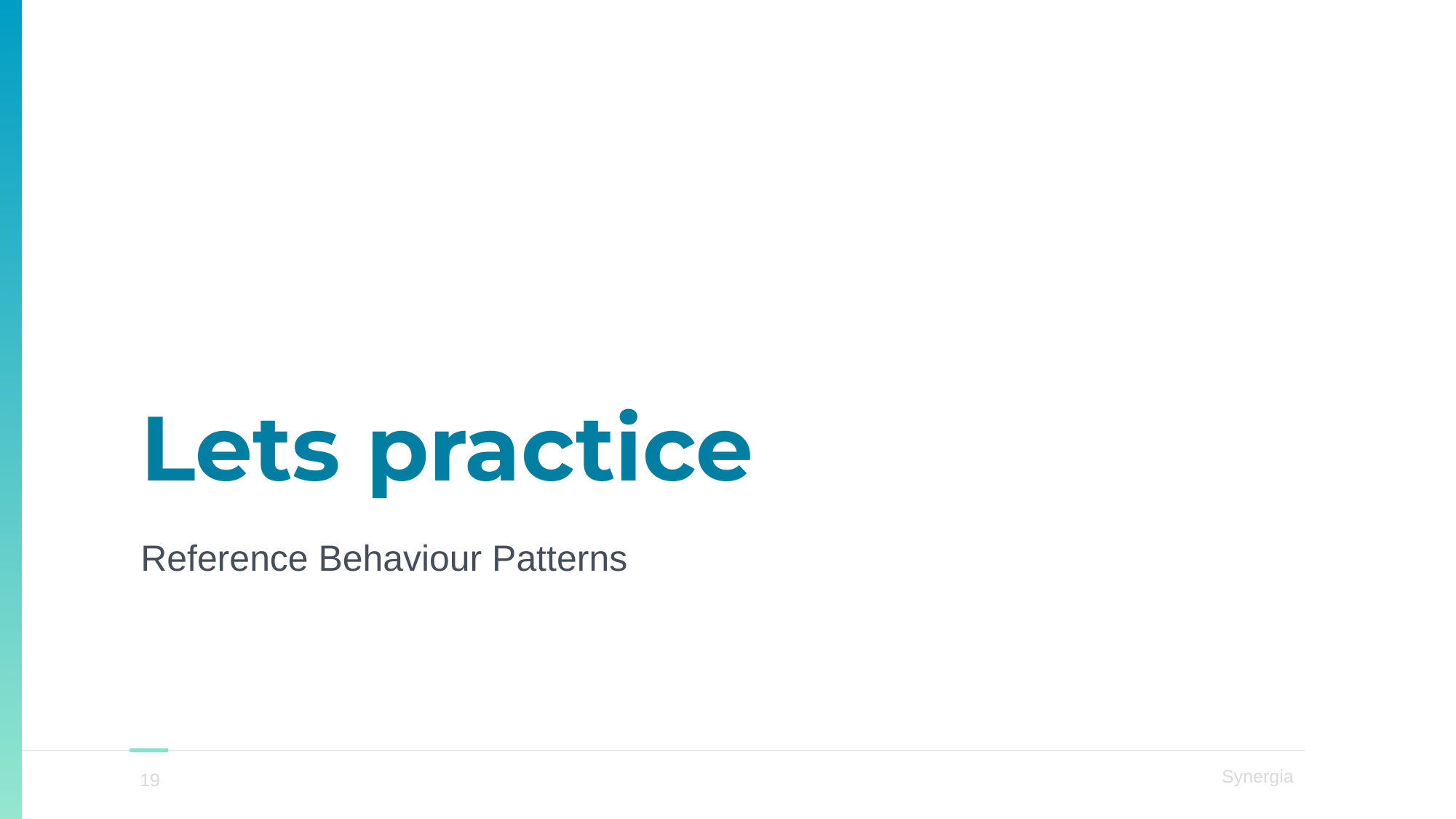

# Lets practice
Reference Behaviour Patterns
19
Synergia